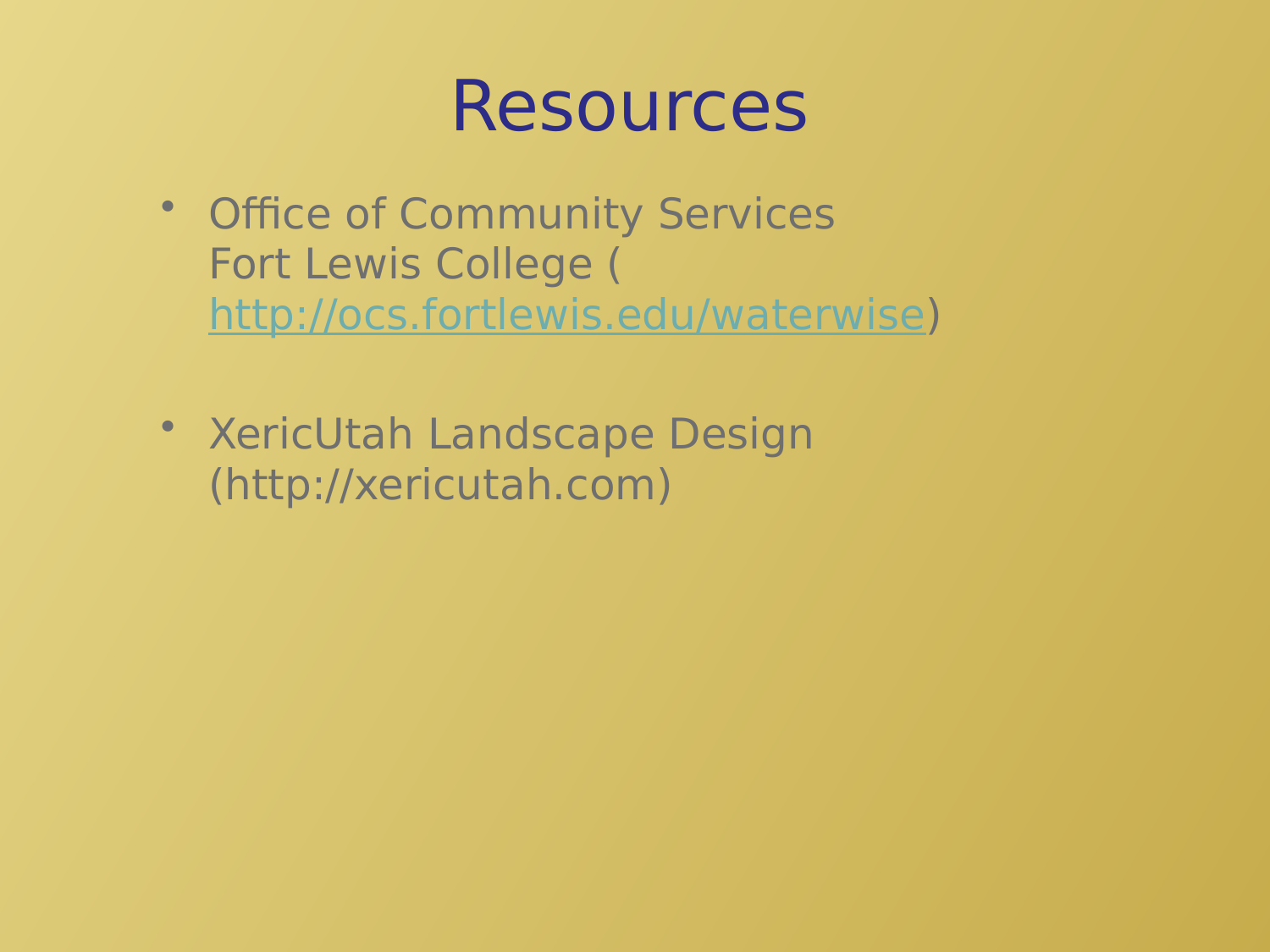

# Resources
Office of Community Services
Fort Lewis College (http://ocs.fortlewis.edu/waterwise)

XericUtah Landscape Design (http://xericutah.com)